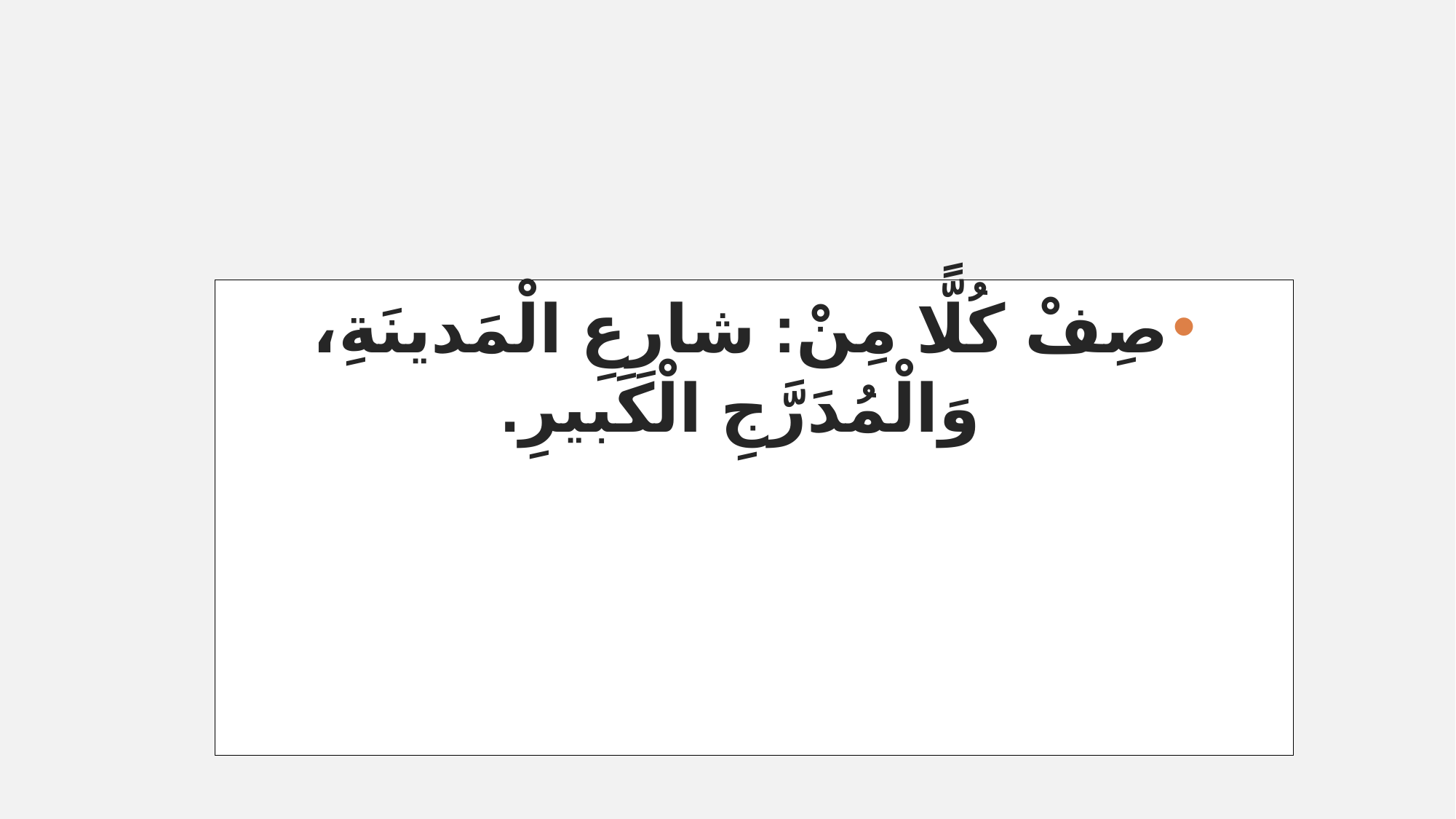

صِفْ كُلًّا مِنْ: شارِعِ الْمَدينَةِ، وَالْمُدَرَّجِ الْكَبيرِ.